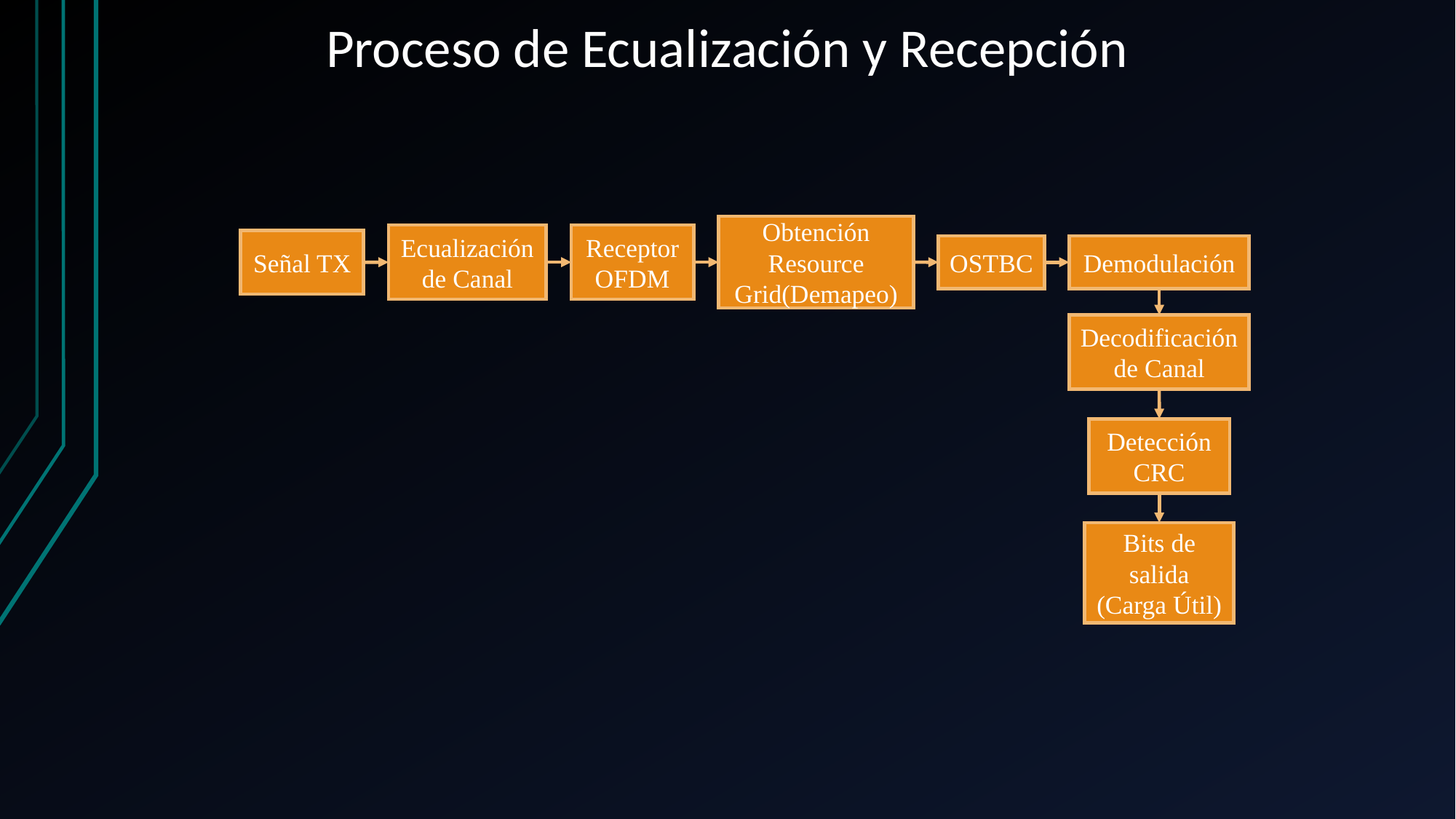

Proceso de Ecualización y Recepción
Obtención
Resource Grid(Demapeo)
Ecualización de Canal
Receptor OFDM
Señal TX
OSTBC
Demodulación
Decodificación de Canal
Detección CRC
Bits de salida (Carga Útil)